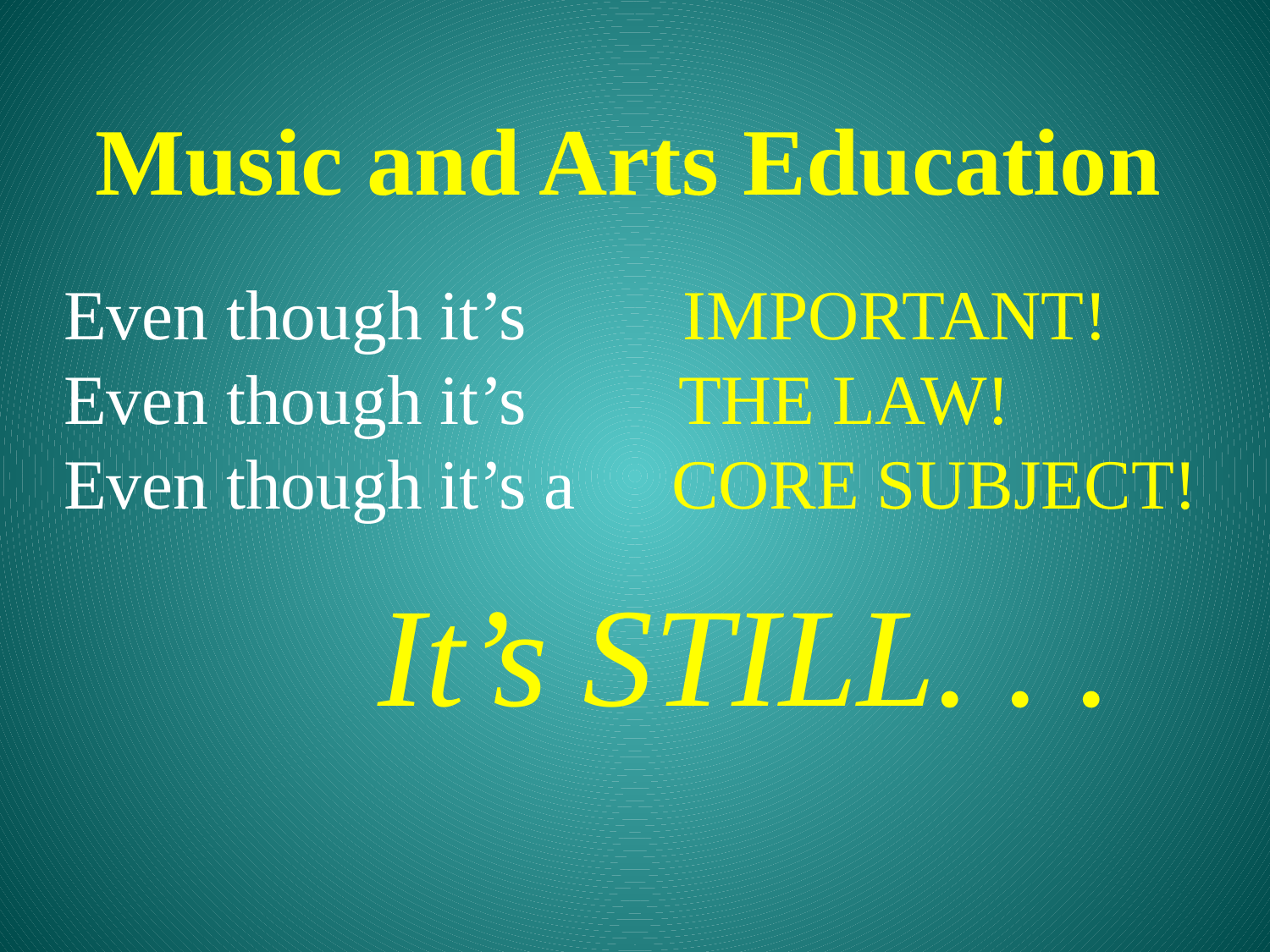

Music and Arts Education

Even though it’s
Even though it’s
Even though it’s a
IMPORTANT!
THE LAW!
CORE SUBJECT!
It’s STILL. . .